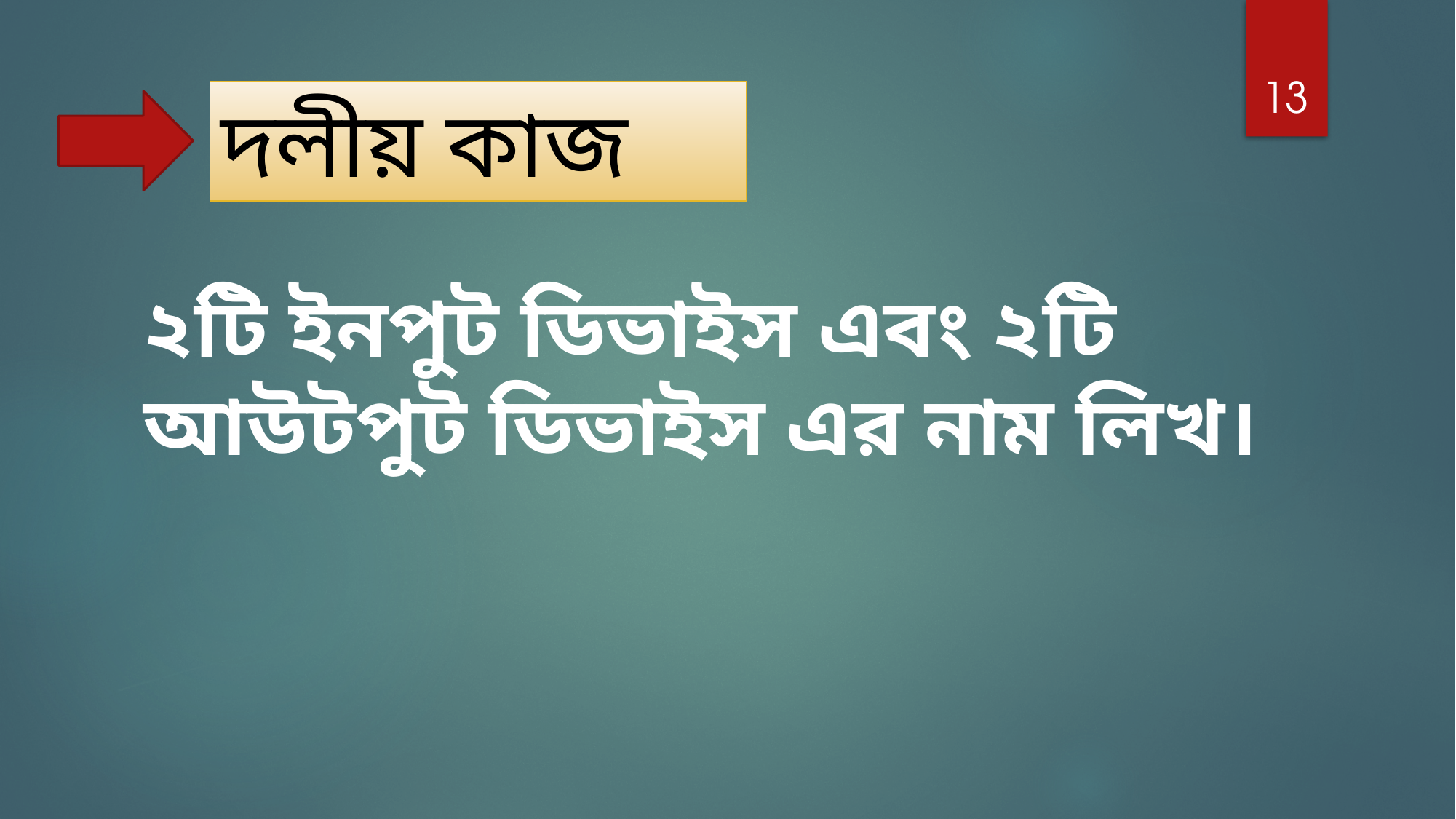

13
দলীয় কাজ

২টি ইনপুট ডিভাইস এবং ২টি আউটপুট ডিভাইস এর নাম লিখ।